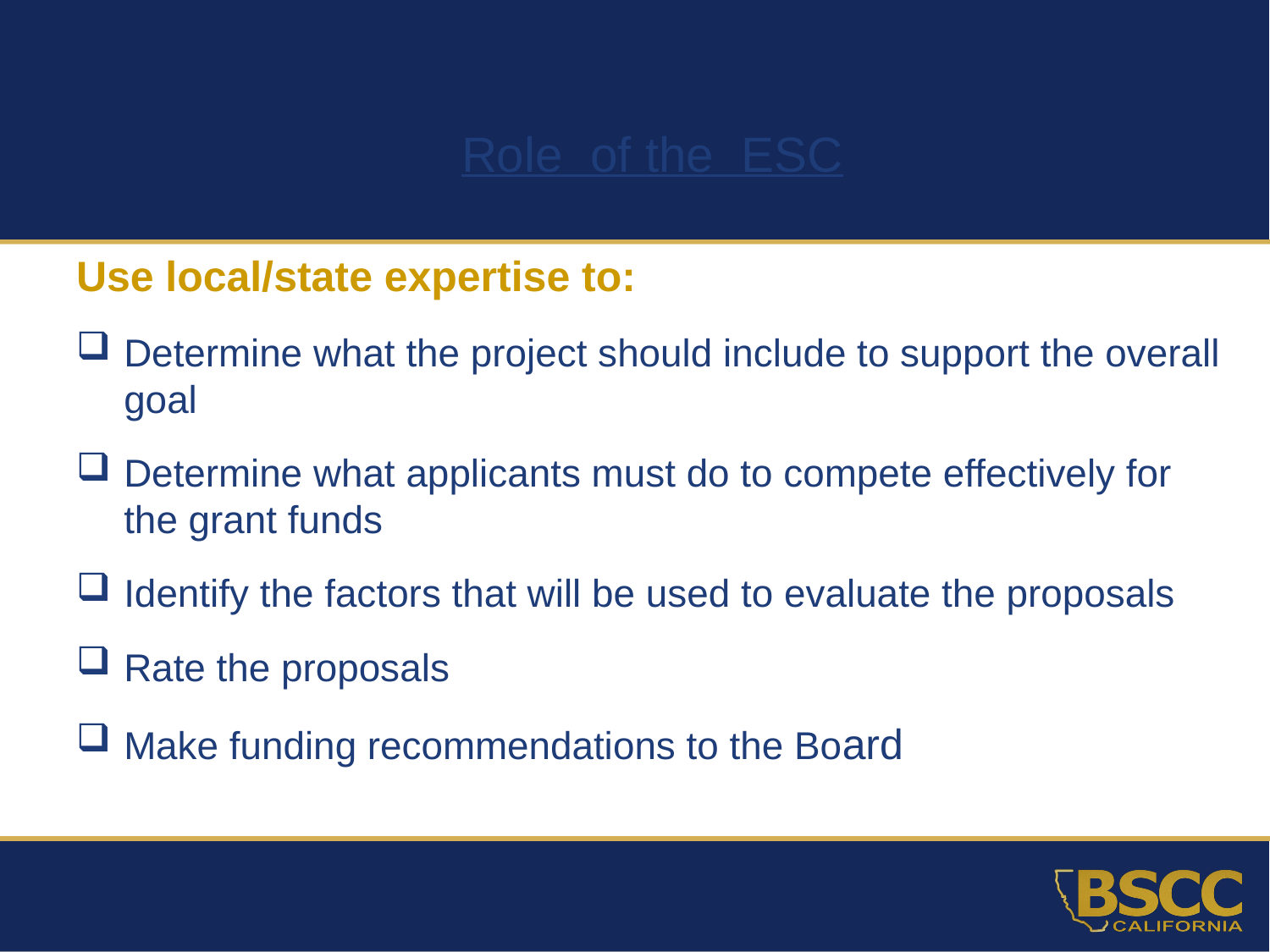

Role  of the  ESC

Use local/state expertise to:

Determine what the project should include to support the overall goal

Determine what applicants must do to compete effectively for the grant funds

Identify the factors that will be used to evaluate the proposals

Rate the proposals

Make funding recommendations to the Board